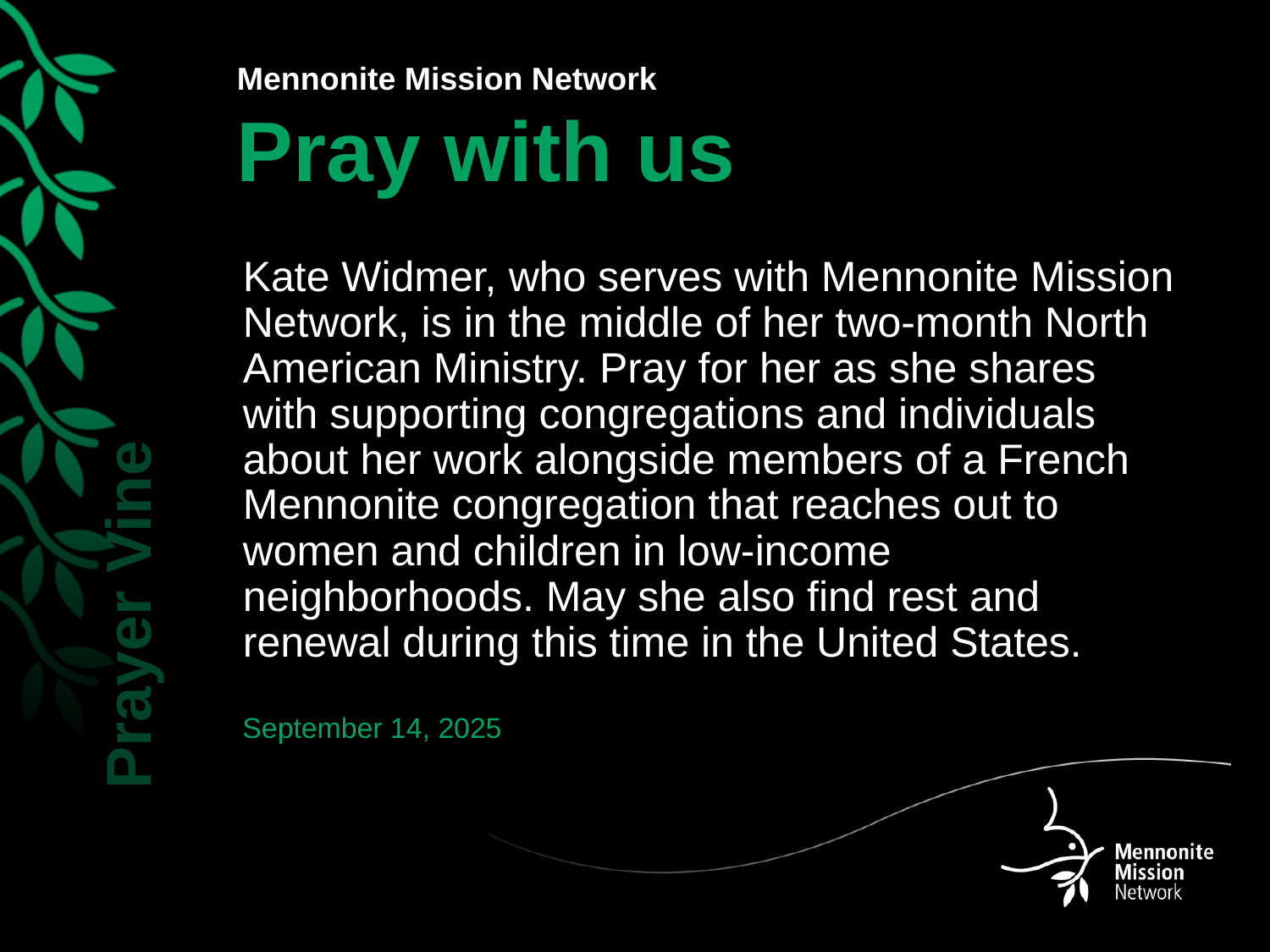

Kate Widmer, who serves with Mennonite Mission Network, is in the middle of her two-month North American Ministry. Pray for her as she shares with supporting congregations and individuals about her work alongside members of a French Mennonite congregation that reaches out to women and children in low-income neighborhoods. May she also find rest and renewal during this time in the United States.
September 14, 2025